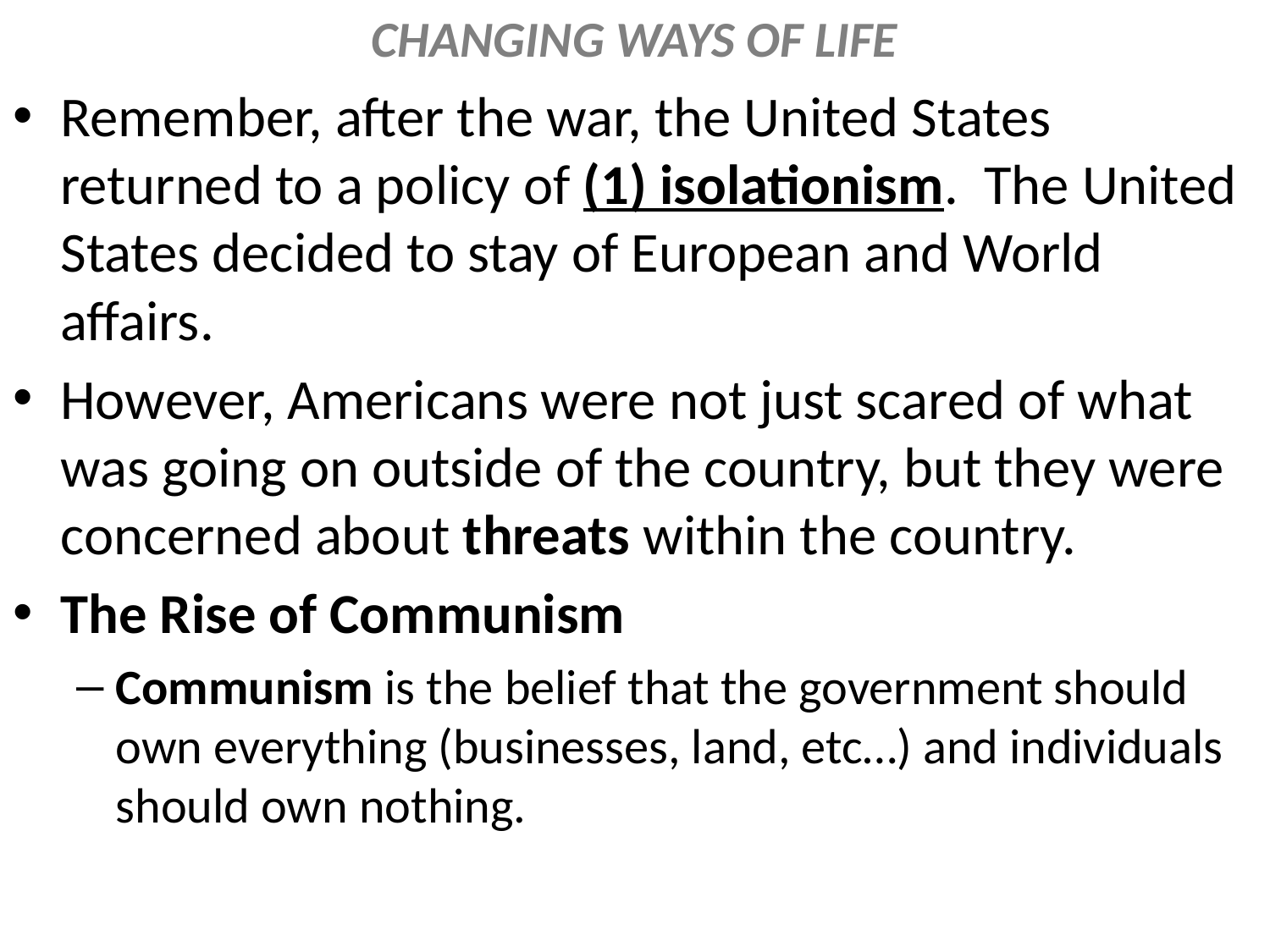

# CHANGING WAYS OF LIFE
Remember, after the war, the United States returned to a policy of (1) isolationism.  The United States decided to stay of European and World affairs.
However, Americans were not just scared of what was going on outside of the country, but they were concerned about threats within the country.
The Rise of Communism
Communism is the belief that the government should own everything (businesses, land, etc…) and individuals should own nothing.